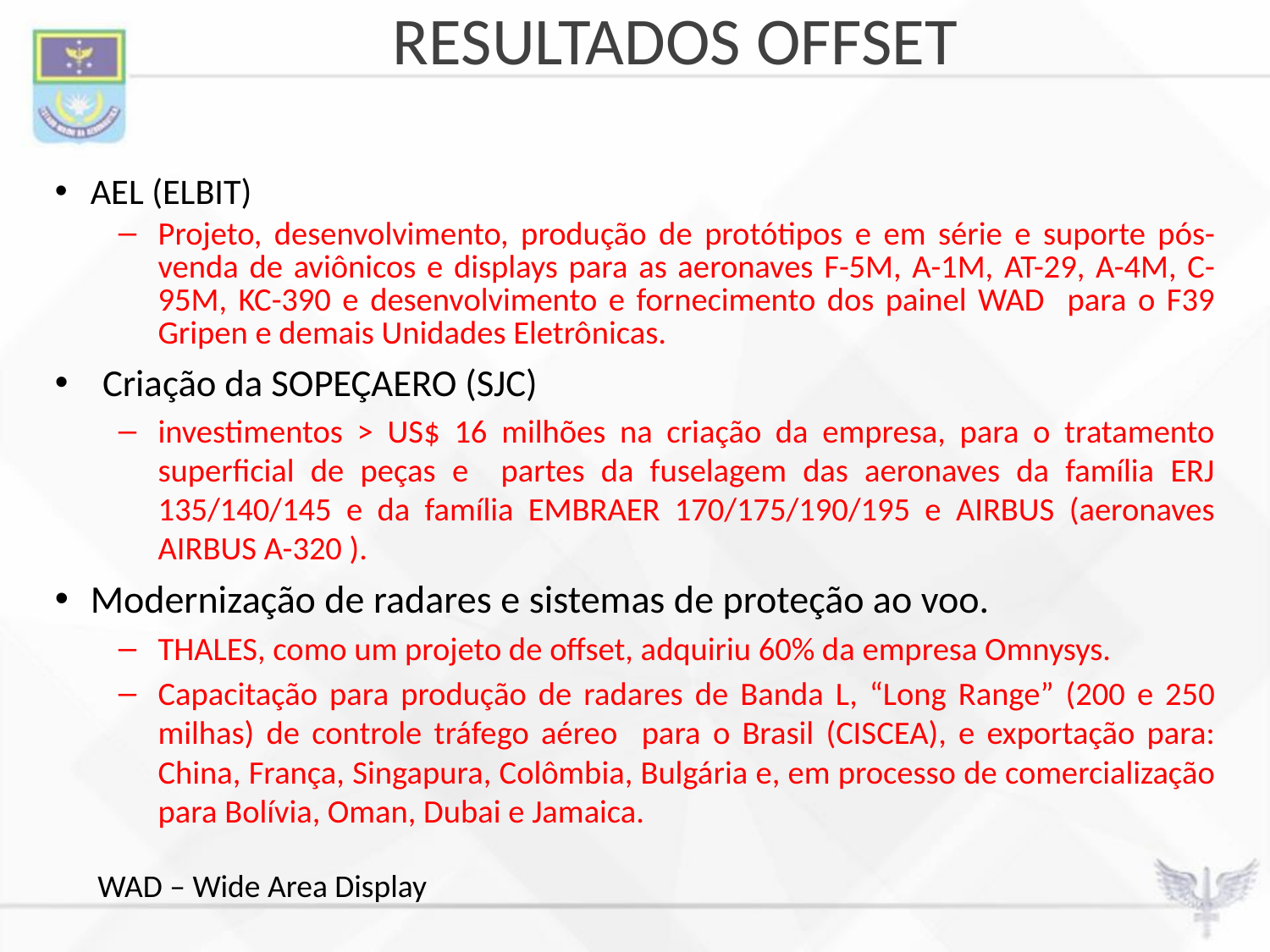

# RESULTADOS OFFSET
AEL (ELBIT)
Projeto, desenvolvimento, produção de protótipos e em série e suporte pós-venda de aviônicos e displays para as aeronaves F-5M, A-1M, AT-29, A-4M, C-95M, KC-390 e desenvolvimento e fornecimento dos painel WAD  para o F39 Gripen e demais Unidades Eletrônicas.
Criação da SOPEÇAERO (SJC)
investimentos > US$ 16 milhões na criação da empresa, para o tratamento superficial de peças e  partes da fuselagem das aeronaves da família ERJ 135/140/145 e da família EMBRAER 170/175/190/195 e AIRBUS (aeronaves AIRBUS A-320 ).
Modernização de radares e sistemas de proteção ao voo.
THALES, como um projeto de offset, adquiriu 60% da empresa Omnysys.
Capacitação para produção de radares de Banda L, “Long Range” (200 e 250 milhas) de controle tráfego aéreo  para o Brasil (CISCEA), e exportação para: China, França, Singapura, Colômbia, Bulgária e, em processo de comercialização para Bolívia, Oman, Dubai e Jamaica.
WAD – Wide Area Display